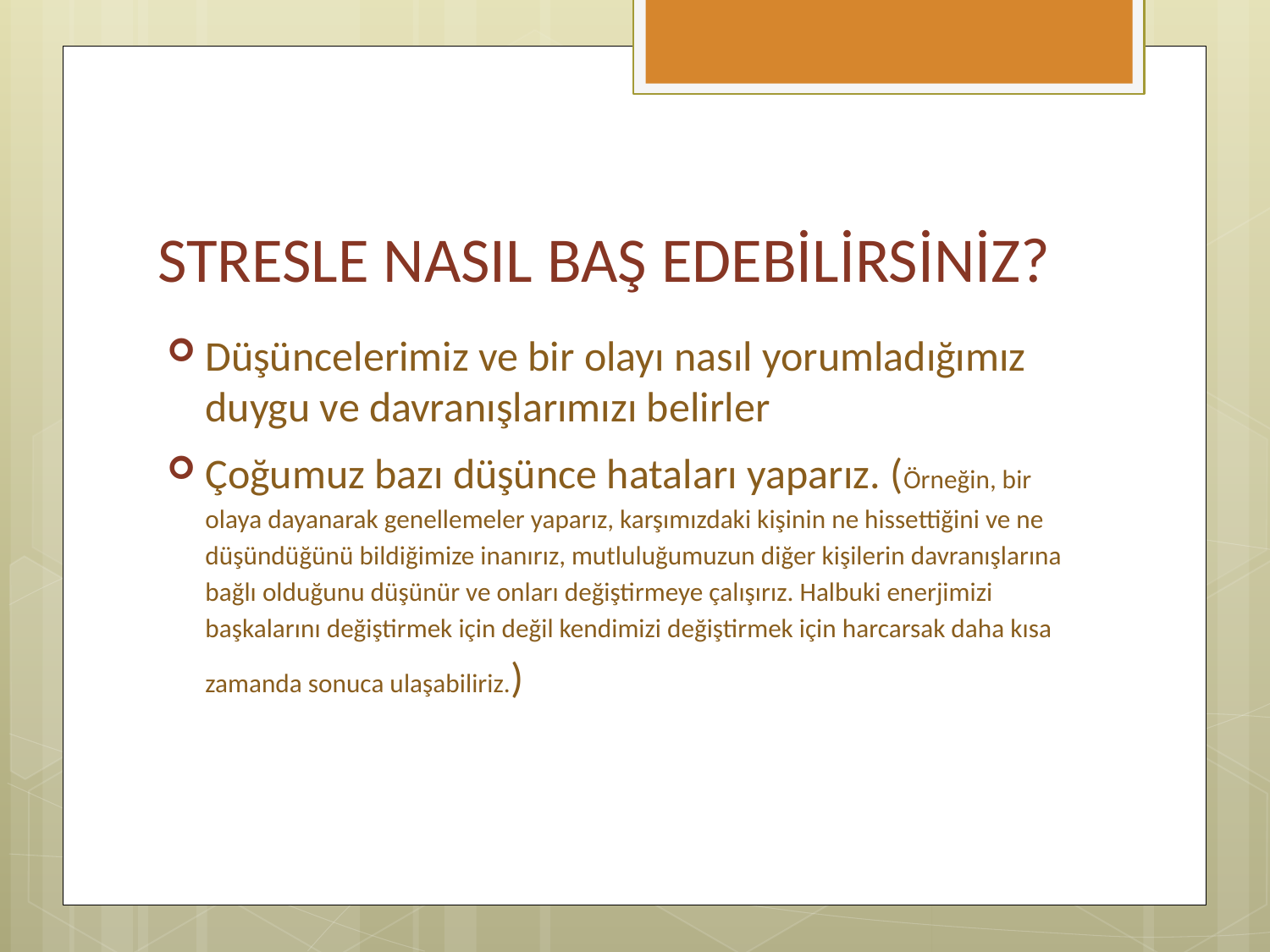

# STRESLE NASIL BAŞ EDEBİLİRSİNİZ?
Düşüncelerimiz ve bir olayı nasıl yorumladığımız duygu ve davranışlarımızı belirler
Çoğumuz bazı düşünce hataları yaparız. (Örneğin, bir olaya dayanarak genellemeler yaparız, karşımızdaki kişinin ne hissettiğini ve ne düşündüğünü bildiğimize inanırız, mutluluğumuzun diğer kişilerin davranışlarına bağlı olduğunu düşünür ve onları değiştirmeye çalışırız. Halbuki enerjimizi başkalarını değiştirmek için değil kendimizi değiştirmek için harcarsak daha kısa zamanda sonuca ulaşabiliriz.)